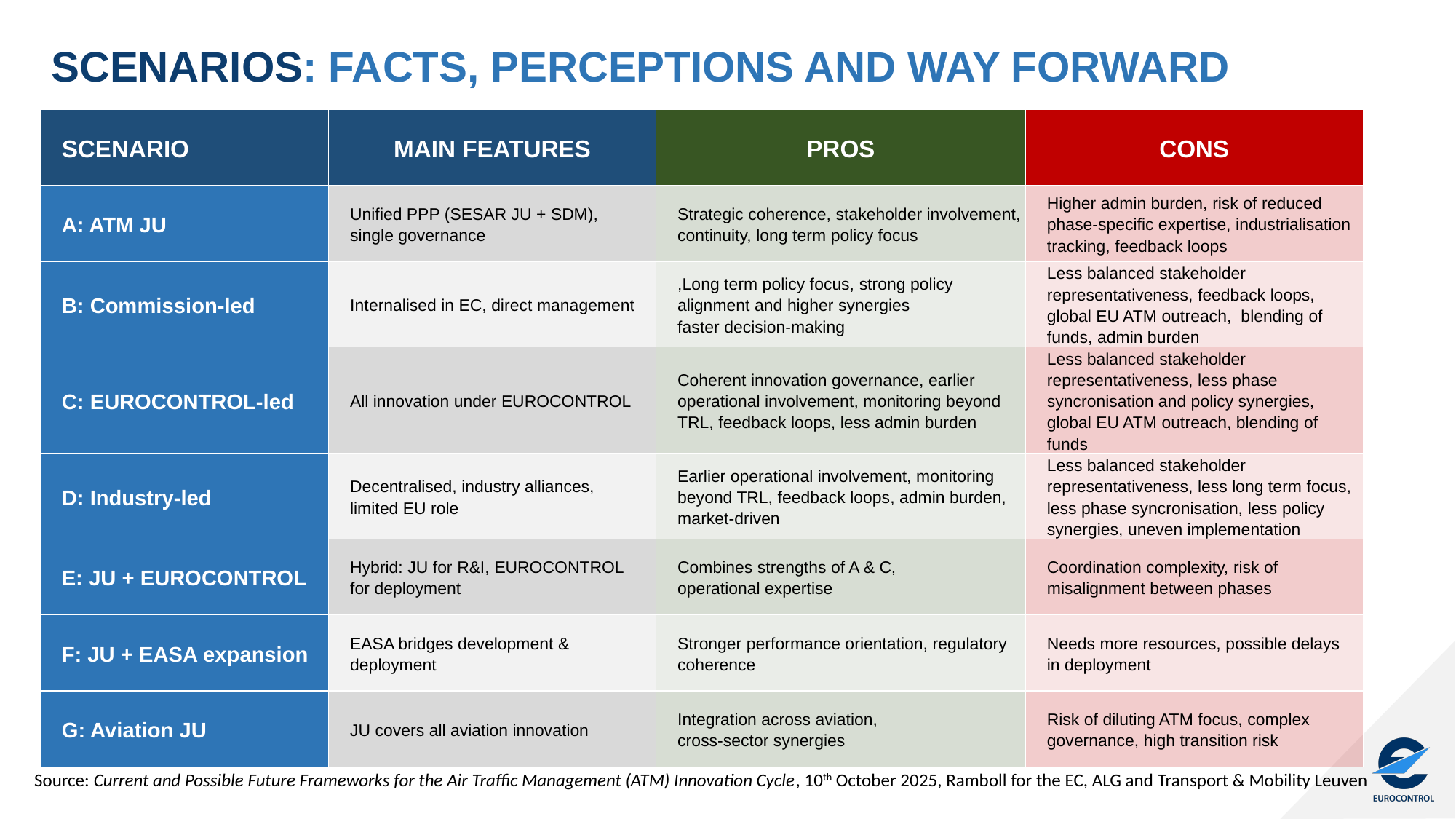

# SCENARIOS: FACTS, PERCEPTIONS AND WAY FORWARD
| SCENARIO | MAIN FEATURES | PROS | CONS |
| --- | --- | --- | --- |
| A: ATM JU | Unified PPP (SESAR JU + SDM), single governance | Strategic coherence, stakeholder involvement, continuity, long term policy focus | Higher admin burden, risk of reduced phase-specific expertise, industrialisation tracking, feedback loops |
| B: Commission-led | Internalised in EC, direct management | ,Long term policy focus, strong policy alignment and higher synergies faster decision-making | Less balanced stakeholder representativeness, feedback loops, global EU ATM outreach, blending of funds, admin burden |
| C: EUROCONTROL-led | All innovation under EUROCONTROL | Coherent innovation governance, earlier operational involvement, monitoring beyond TRL, feedback loops, less admin burden | Less balanced stakeholder representativeness, less phase syncronisation and policy synergies, global EU ATM outreach, blending of funds |
| D: Industry-led | Decentralised, industry alliances, limited EU role | Earlier operational involvement, monitoring beyond TRL, feedback loops, admin burden, market-driven | Less balanced stakeholder representativeness, less long term focus, less phase syncronisation, less policy synergies, uneven implementation |
| E: JU + EUROCONTROL | Hybrid: JU for R&I, EUROCONTROL for deployment | Combines strengths of A & C, operational expertise | Coordination complexity, risk of misalignment between phases |
| F: JU + EASA expansion | EASA bridges development & deployment | Stronger performance orientation, regulatory coherence | Needs more resources, possible delays in deployment |
| G: Aviation JU | JU covers all aviation innovation | Integration across aviation, cross-sector synergies | Risk of diluting ATM focus, complex governance, high transition risk |
Source: Current and Possible Future Frameworks for the Air Traffic Management (ATM) Innovation Cycle, 10th October 2025, Ramboll for the EC, ALG and Transport & Mobility Leuven